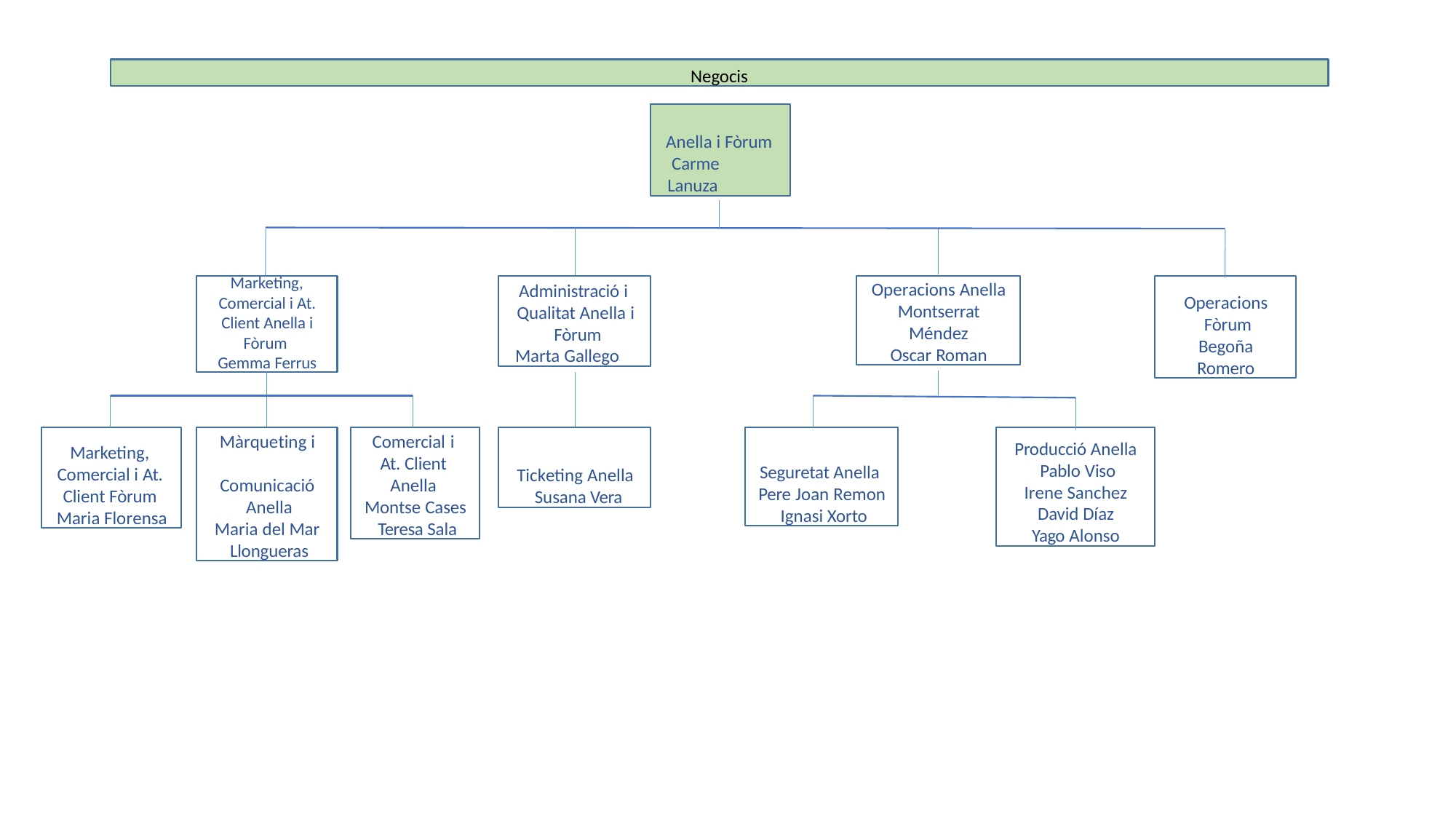

Negocis

Anella i Fòrum  Carme Lanuza

Marketing,
Comercial i At.  Client Anella i  Fòrum  Gemma Ferrus
Administració i  Qualitat Anella i  Fòrum
Marta Gallego
Operacions Anella  Montserrat  Méndez
Oscar Roman
Operacions  Fòrum
Begoña Romero

Marketing,  Comercial i At.  Client Fòrum  Maria Florensa
Màrqueting i  Comunicació  Anella
Maria del Mar  Llongueras
Comercial i  At. Client  Anella  Montse Cases  Teresa Sala

Ticketing Anella  Susana Vera

Seguretat Anella  Pere Joan Remon  Ignasi Xorto
Producció Anella  Pablo Viso
Irene Sanchez  David Díaz  Yago Alonso